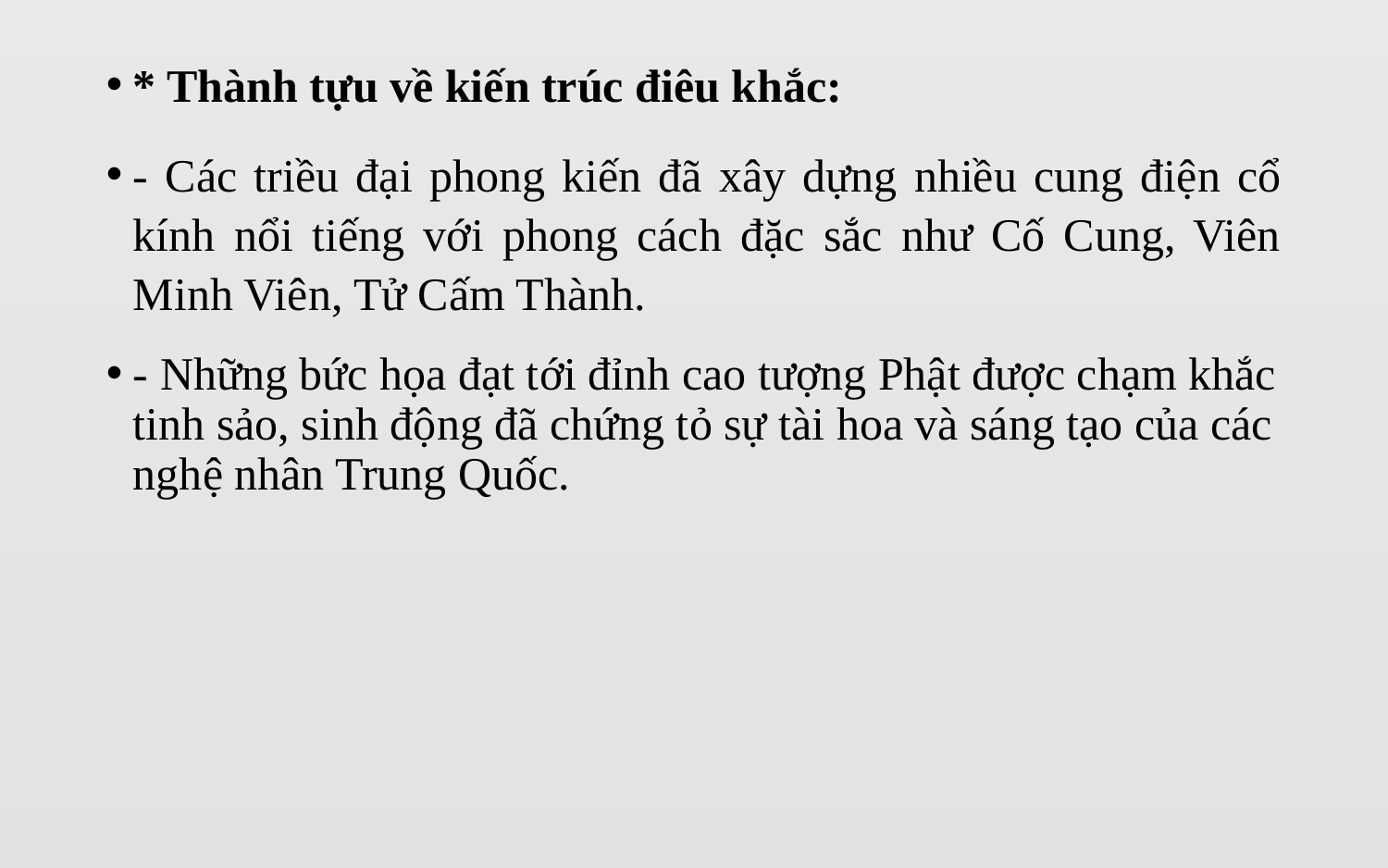

#
* Thành tựu về kiến trúc điêu khắc:
- Các triều đại phong kiến đã xây dựng nhiều cung điện cổ kính nổi tiếng với phong cách đặc sắc như Cố Cung, Viên Minh Viên, Tử Cấm Thành.
- Những bức họa đạt tới đỉnh cao tượng Phật được chạm khắc tinh sảo, sinh động đã chứng tỏ sự tài hoa và sáng tạo của các nghệ nhân Trung Quốc.